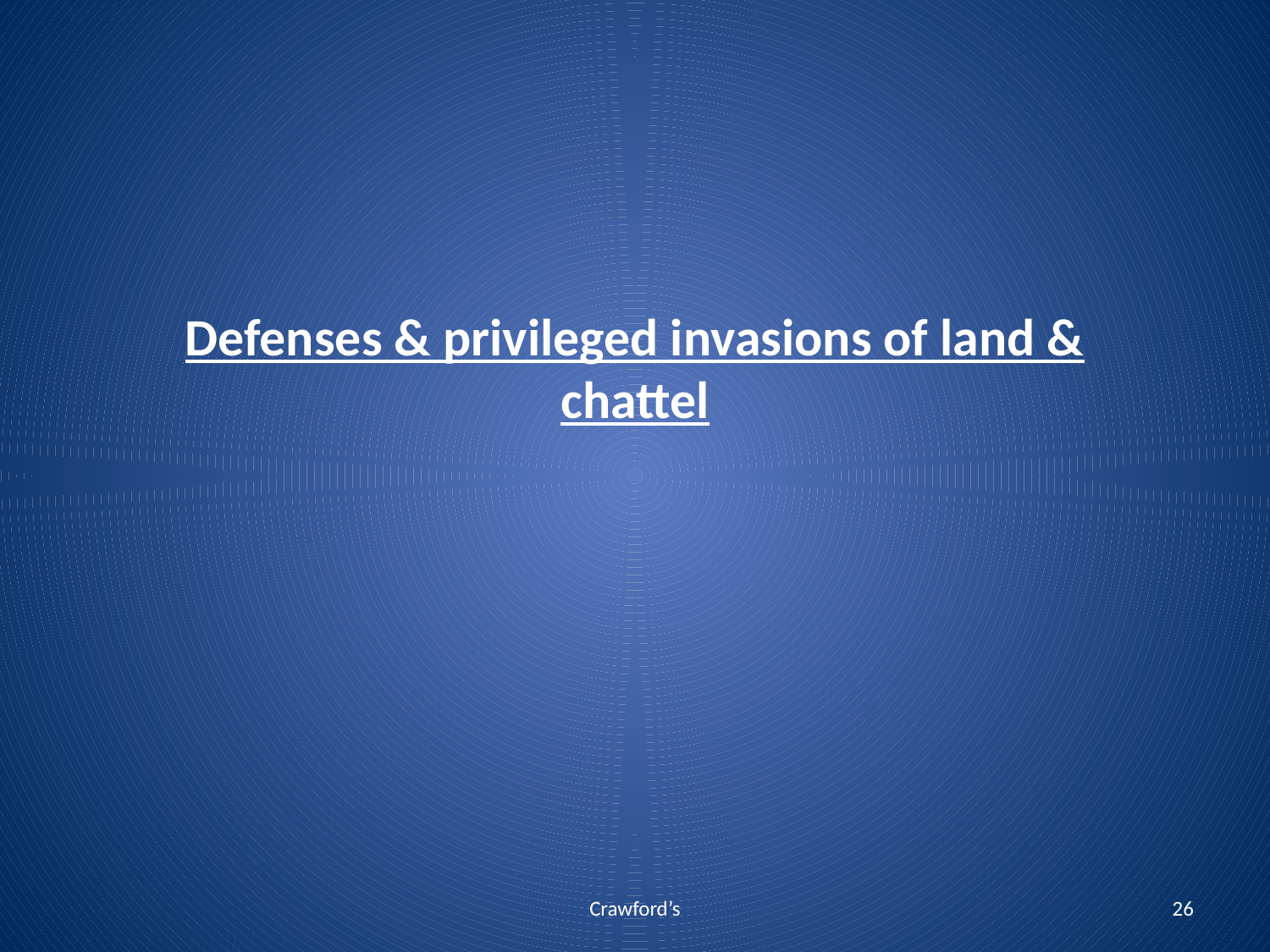

# Defenses & privileged invasions of land & chattel

Crawford’s
26